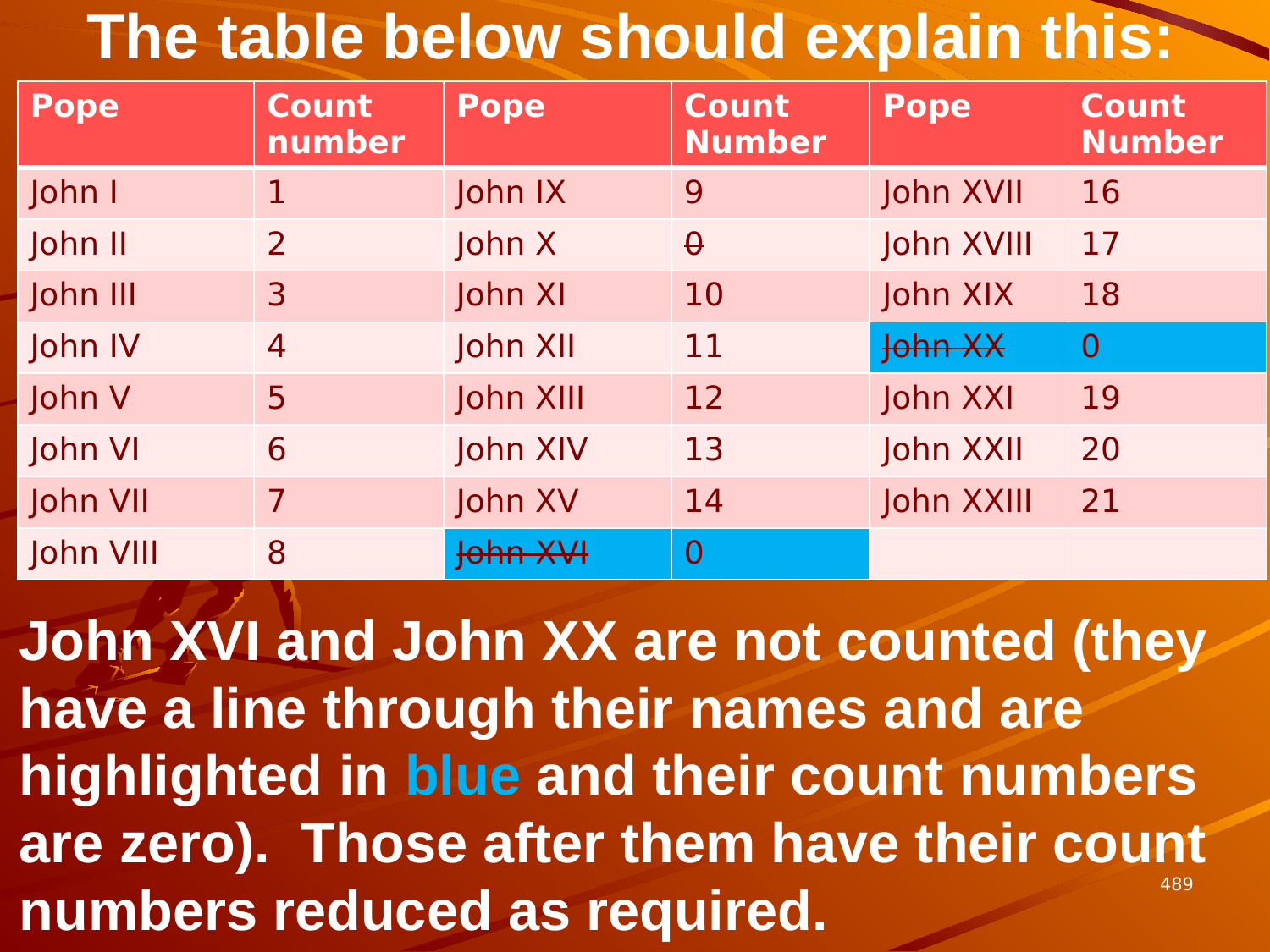

The table below should explain this:
| Pope | Count number | Pope | Count Number | Pope | Count Number |
| --- | --- | --- | --- | --- | --- |
| John I | 1 | John IX | 9 | John XVII | 16 |
| John II | 2 | John X | 0 | John XVIII | 17 |
| John III | 3 | John XI | 10 | John XIX | 18 |
| John IV | 4 | John XII | 11 | John XX | 0 |
| John V | 5 | John XIII | 12 | John XXI | 19 |
| John VI | 6 | John XIV | 13 | John XXII | 20 |
| John VII | 7 | John XV | 14 | John XXIII | 21 |
| John VIII | 8 | John XVI | 0 |  |  |
John XVI and John XX are not counted (they have a line through their names and are highlighted in blue and their count numbers are zero).  Those after them have their count numbers reduced as required.
489